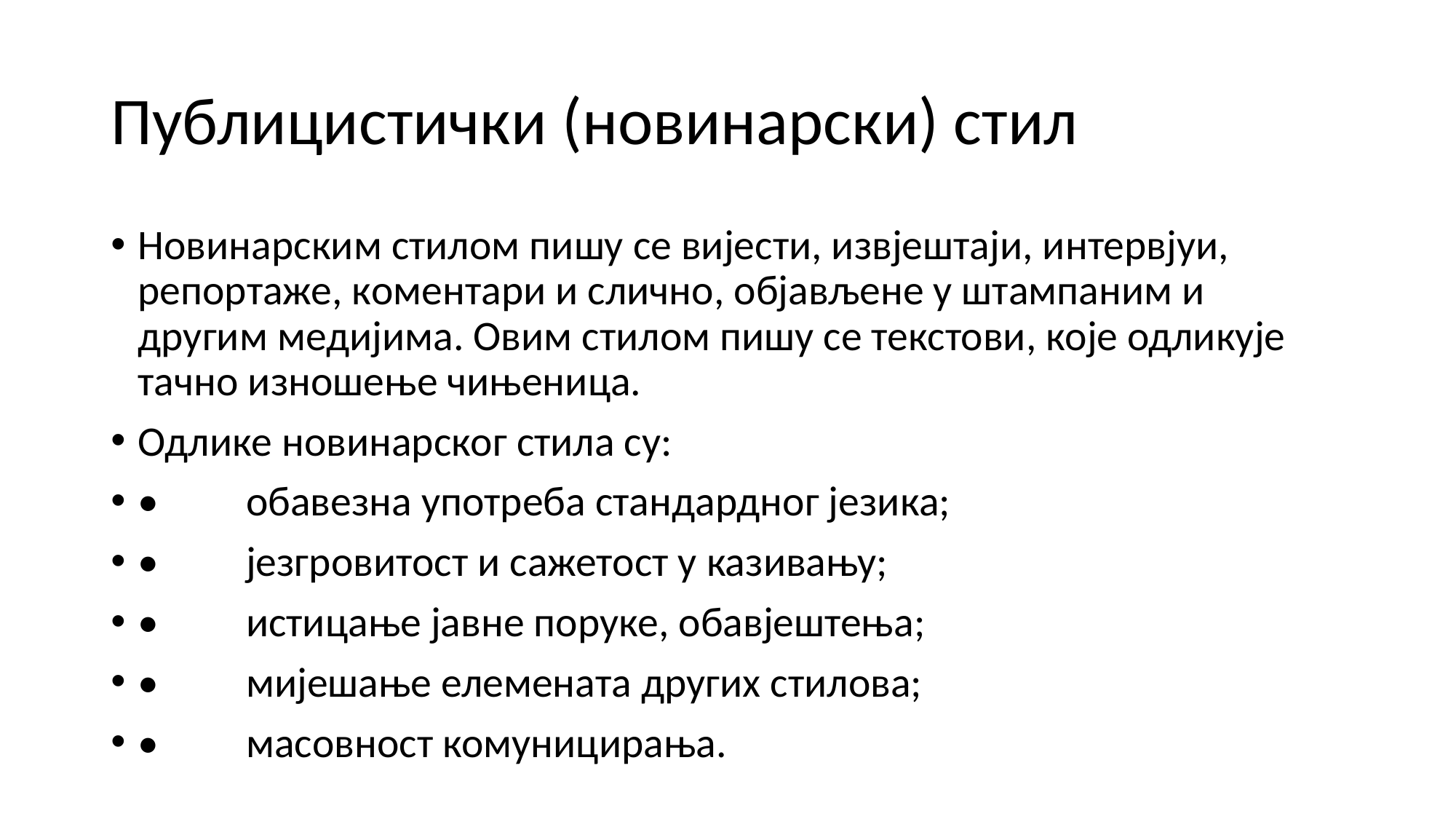

# Публицистички (новинарски) стил
Новинарским стилом пишу се вијести, извјештаји, интервјуи, репортаже, коментари и слично, објављене у штампаним и другим медијима. Овим стилом пишу се текстови, које одликује тачно изношење чињеница.
Одлике новинарског стила су:
•	обавезна употреба стандардног језика;
•	језгровитост и сажетост у казивању;
•	истицање јавне поруке, обавјештења;
•	мијешање елемената других стилова;
•	масовност комуницирања.